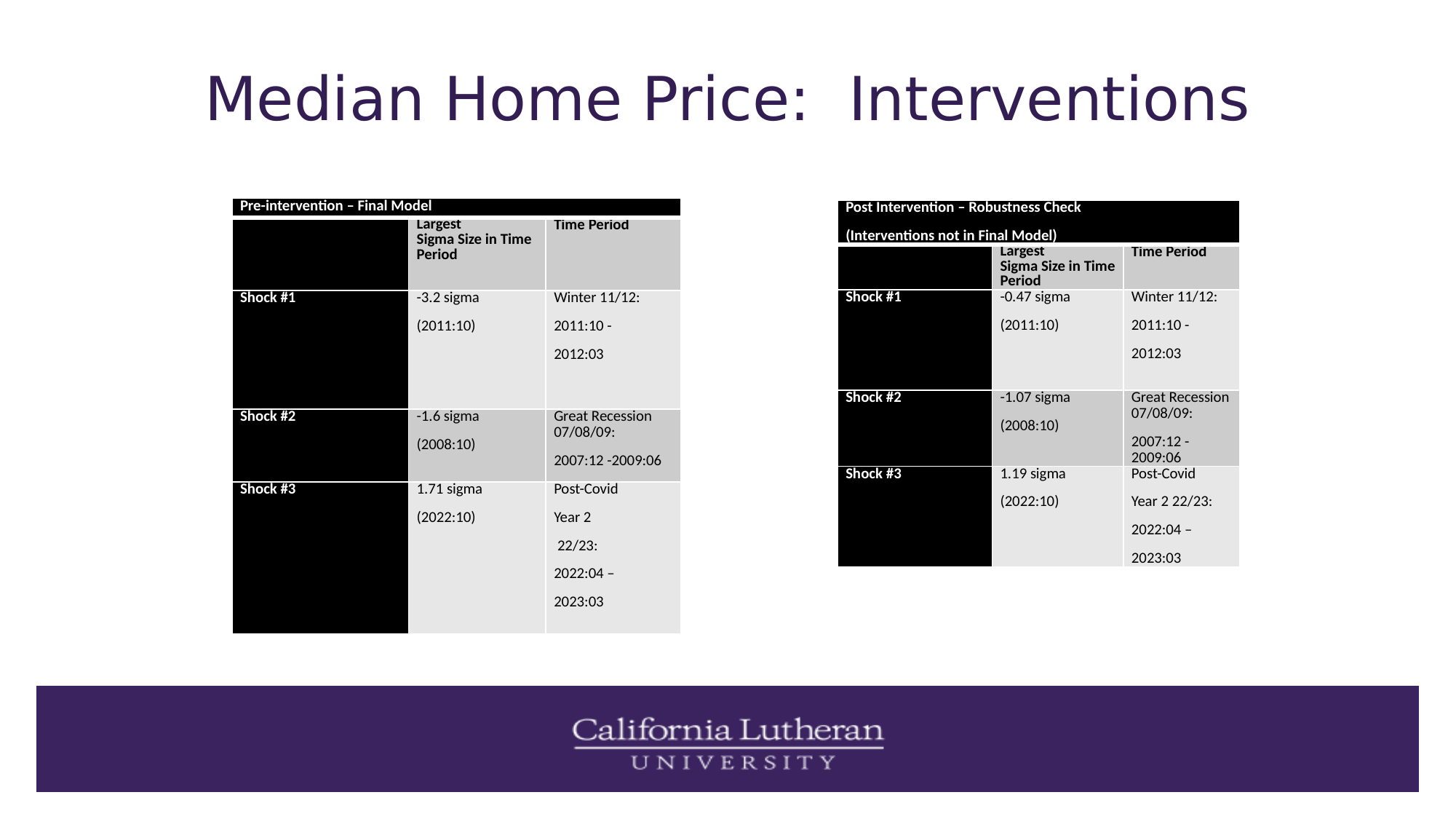

# Median Home Price:  Interventions

| Pre-intervention – Final Model |  |  |
| --- | --- | --- |
|  | Largest Sigma Size in Time Period | Time Period |
| Shock #1 | -3.2 sigma (2011:10) | Winter 11/12: 2011:10 - 2012:03 |
| Shock #2 | -1.6 sigma (2008:10) | Great Recession 07/08/09: 2007:12 -2009:06 |
| Shock #3 | 1.71 sigma (2022:10) | Post-Covid Year 2 22/23: 2022:04 – 2023:03 |
| Post Intervention – Robustness Check (Interventions not in Final Model) |  |  |
| --- | --- | --- |
|  | Largest Sigma Size in Time Period | Time Period |
| Shock #1 | -0.47 sigma (2011:10) | Winter 11/12: 2011:10 - 2012:03 |
| Shock #2 | -1.07 sigma (2008:10) | Great Recession 07/08/09: 2007:12 -2009:06 |
| Shock #3 | 1.19 sigma (2022:10) | Post-Covid Year 2 22/23: 2022:04 – 2023:03 |
test